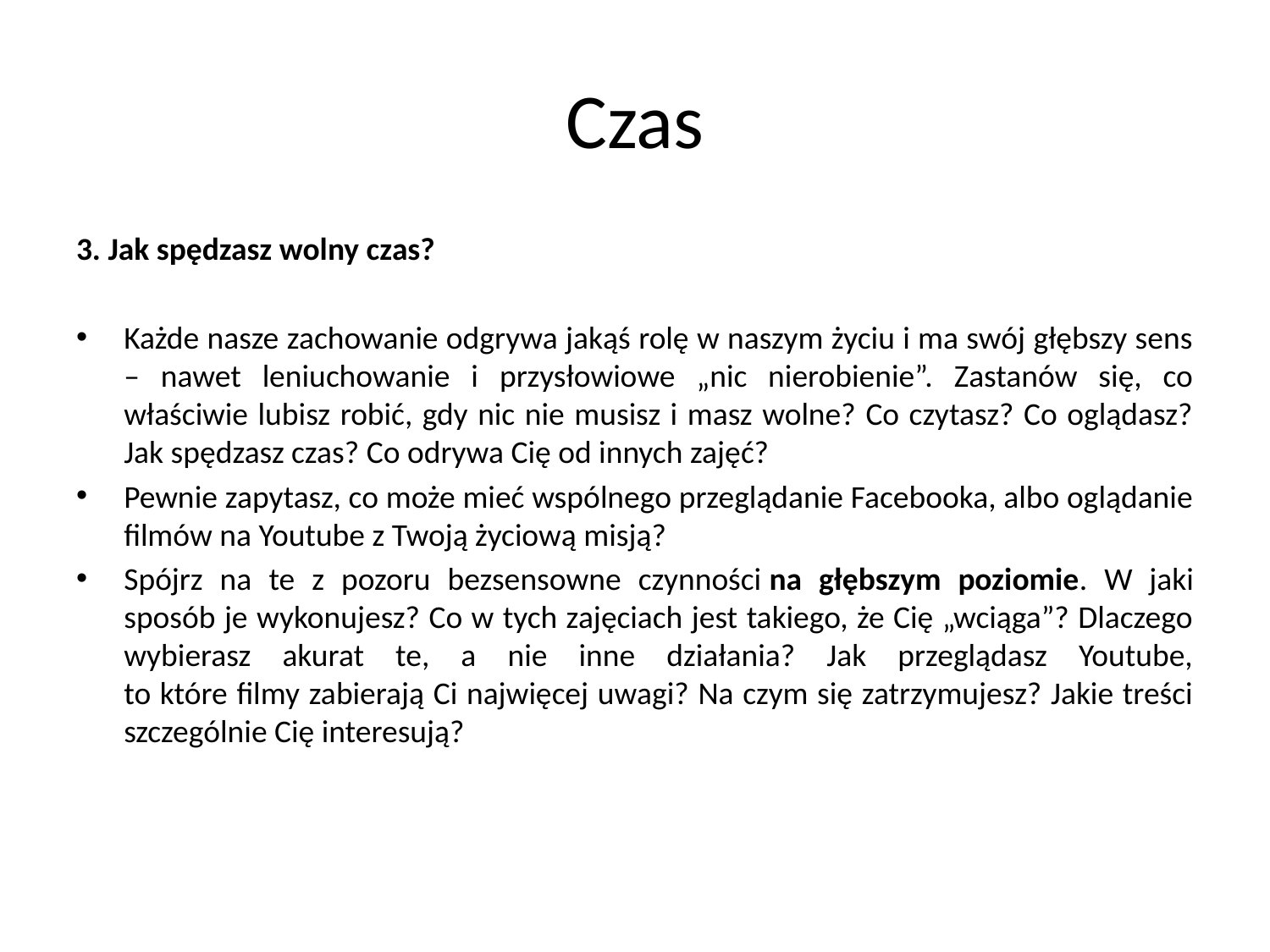

# Czas
3. Jak spędzasz wolny czas?

Każde nasze zachowanie odgrywa jakąś rolę w naszym życiu i ma swój głębszy sens – nawet leniuchowanie i przysłowiowe „nic nierobienie”. Zastanów się, co właściwie lubisz robić, gdy nic nie musisz i masz wolne? Co czytasz? Co oglądasz? Jak spędzasz czas? Co odrywa Cię od innych zajęć?
Pewnie zapytasz, co może mieć wspólnego przeglądanie Facebooka, albo oglądanie filmów na Youtube z Twoją życiową misją?
Spójrz na te z pozoru bezsensowne czynności na głębszym poziomie. W jaki sposób je wykonujesz? Co w tych zajęciach jest takiego, że Cię „wciąga”? Dlaczego wybierasz akurat te, a nie inne działania? Jak przeglądasz Youtube,
to które filmy zabierają Ci najwięcej uwagi? Na czym się zatrzymujesz? Jakie treści szczególnie Cię interesują?